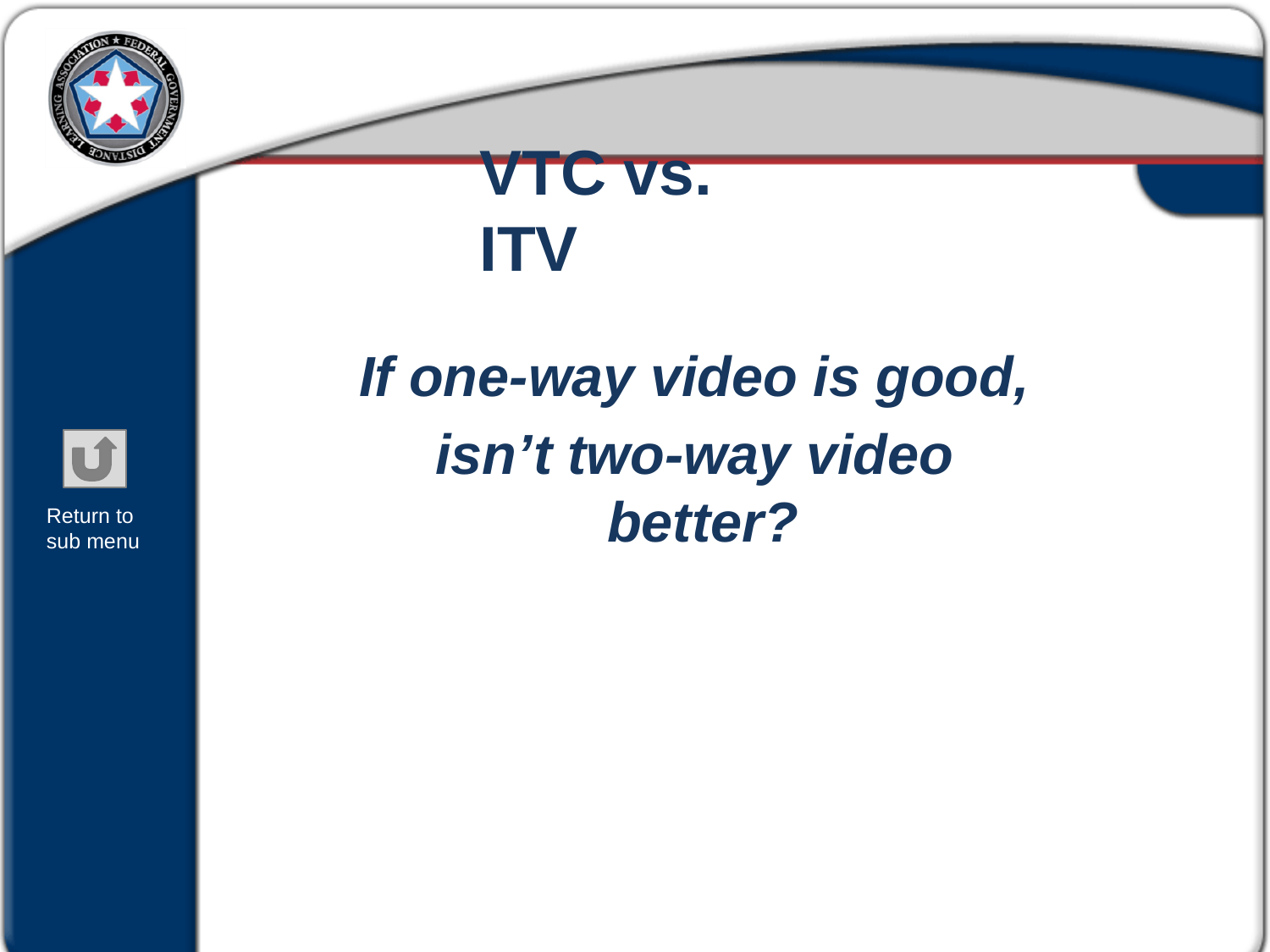

VTC vs. ITV
If one-way video is good,
isn’t two-way video better?

Return to sub menu